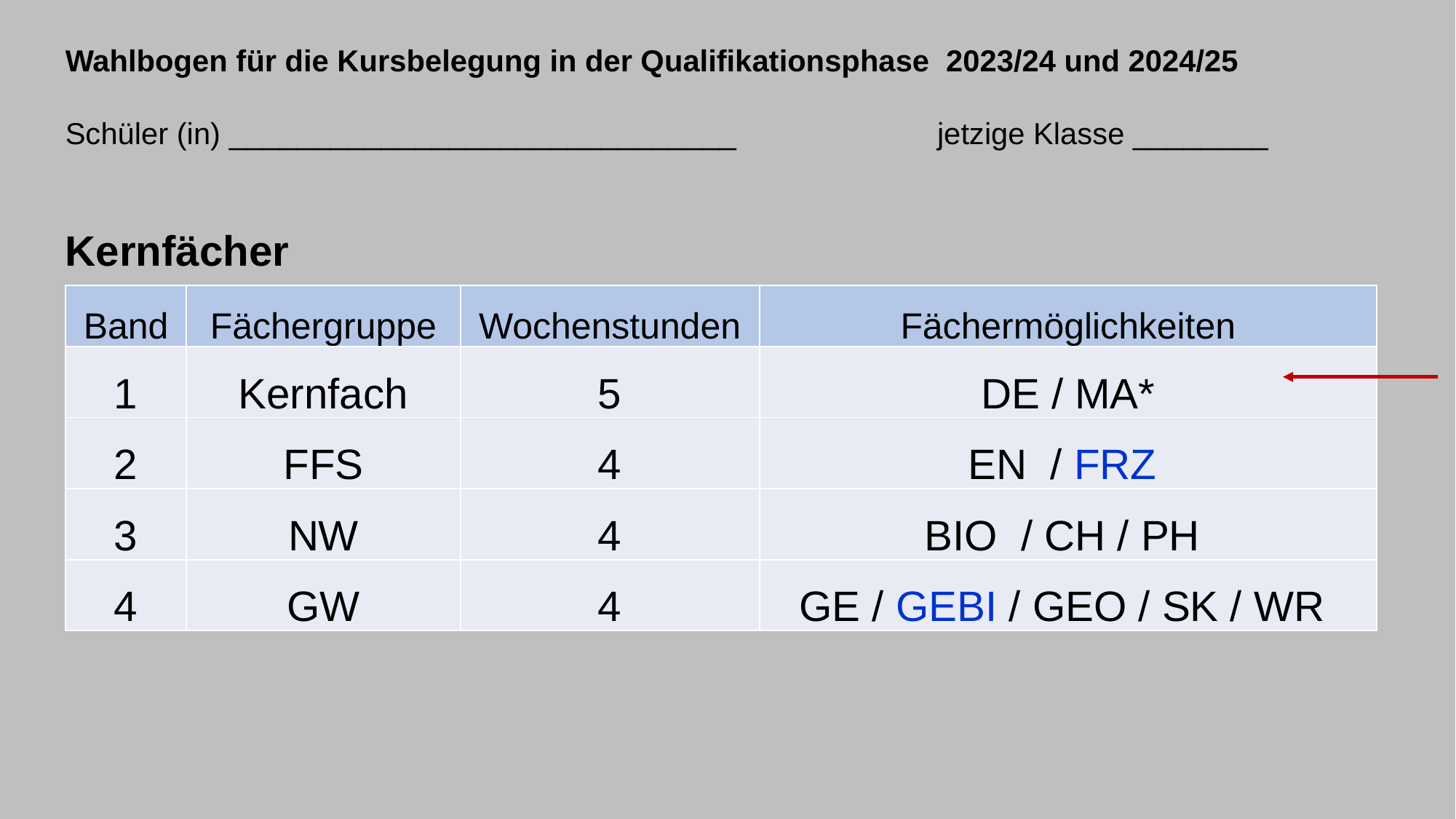

Wahlbogen für die Kursbelegung in der Qualifikationsphase  2023/24 und 2024/25
Schüler (in) ______________________________                        jetzige Klasse ________
Kernfächer
| Band | Fächergruppe | Wochenstunden | Fächermöglichkeiten |
| --- | --- | --- | --- |
| 1 | Kernfach | 5 | DE / MA\* |
| 2 | FFS | 4 | EN / FRZ |
| 3 | NW | 4 | BIO / CH / PH |
| 4 | GW | 4 | GE / GEBI / GEO / SK / WR |